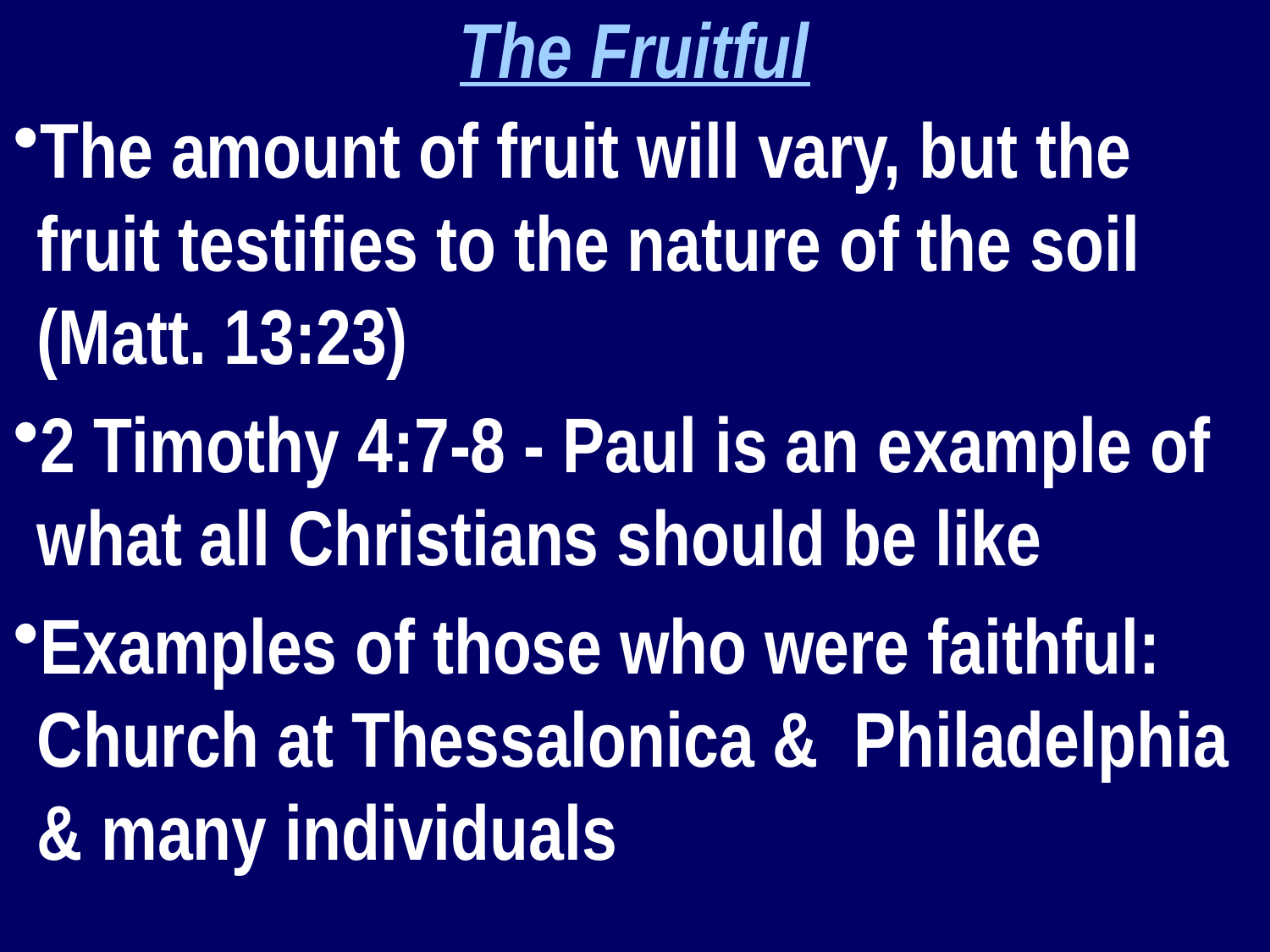

The Fruitful
The amount of fruit will vary, but the fruit testifies to the nature of the soil (Matt. 13:23)
2 Timothy 4:7-8 - Paul is an example of what all Christians should be like
Examples of those who were faithful: Church at Thessalonica &  Philadelphia & many individuals